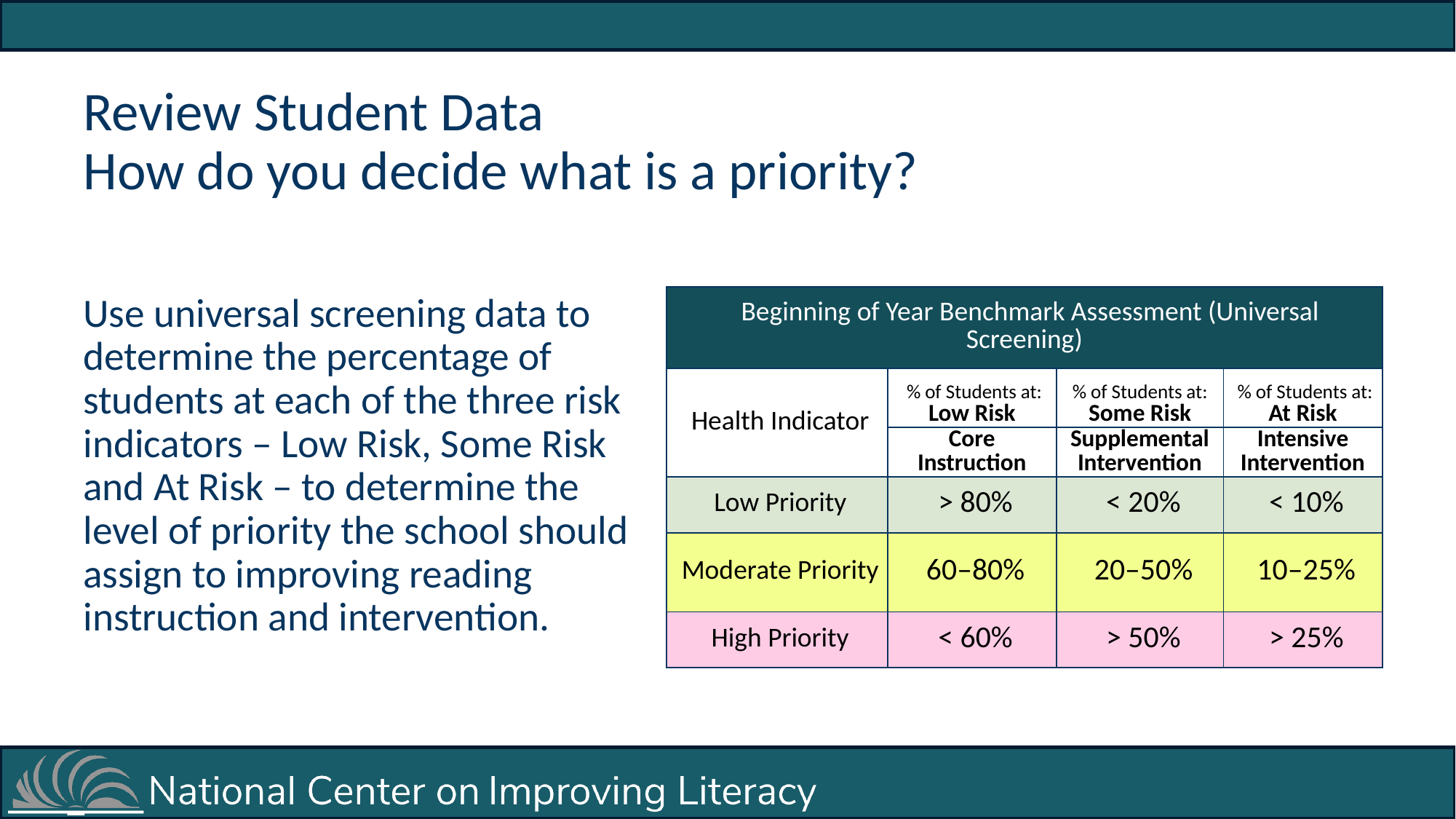

# Review Student Data How do you decide what is a priority?
Use universal screening data to determine the percentage of students at each of the three risk indicators – Low Risk, Some Risk and At Risk – to determine the level of priority the school should assign to improving reading instruction and intervention.
| Beginning of Year Benchmark Assessment (Universal Screening) | Beginning of Year Benchmark Assessment (Universal Screening) |  |  |
| --- | --- | --- | --- |
| Health Indicator | % of Students at: Low Risk | % of Students at: Some Risk | % of Students at: At Risk |
|  | Core Instruction | Supplemental Intervention | Intensive Intervention |
| Low Priority | > 80% | < 20% | < 10% |
| Moderate Priority | 60–80% | 20–50% | 10–25% |
| High Priority | < 60% | > 50% | > 25% |